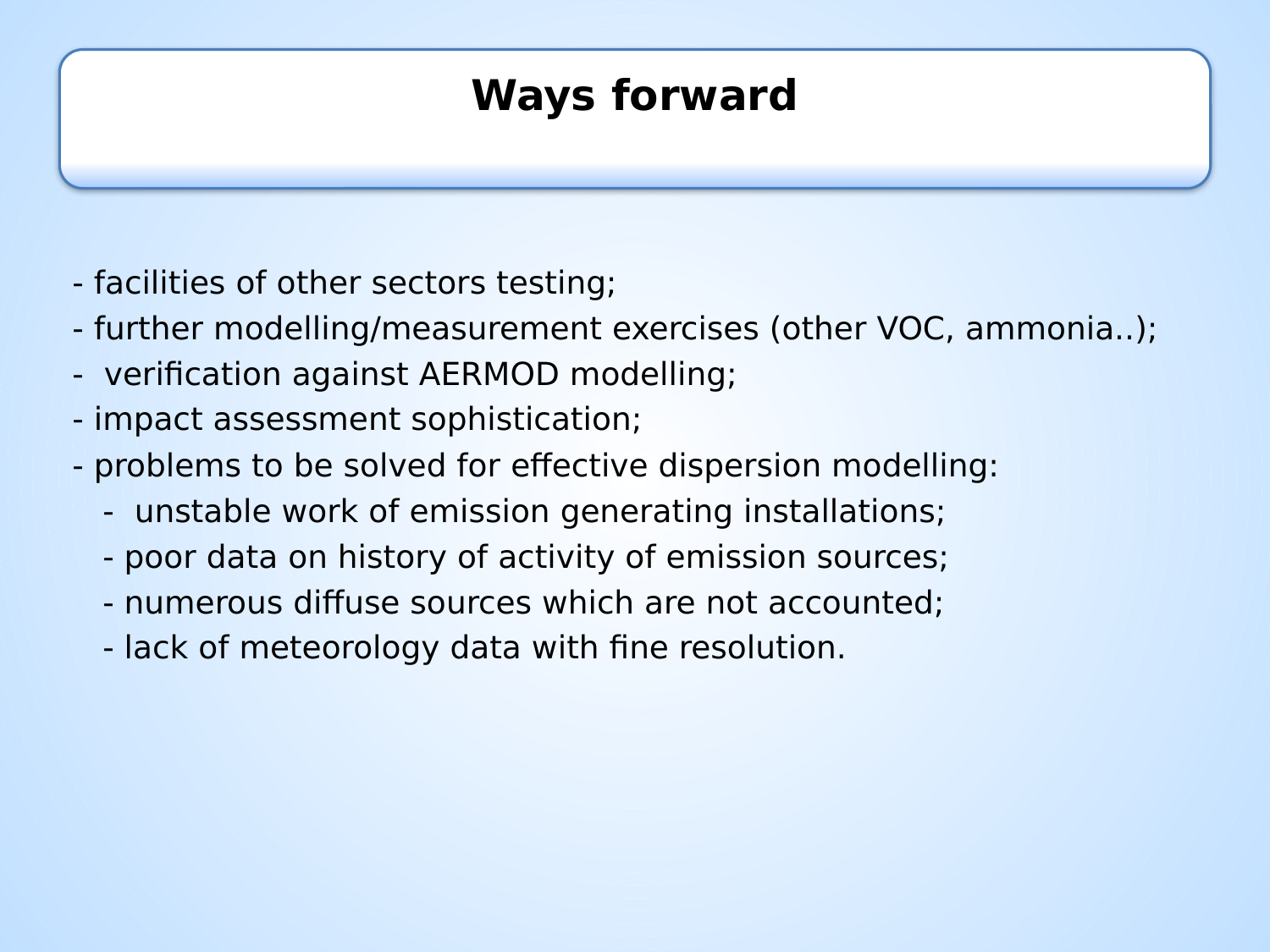

Ways forward

# - facilities of other sectors testing; - further modelling/measurement exercises (other VOC, ammonia..); -  verification against AERMOD modelling; - impact assessment sophistication; - problems to be solved for effective dispersion modelling: -  unstable work of emission generating installations; - poor data on history of activity of emission sources; - numerous diffuse sources which are not accounted; - lack of meteorology data with fine resolution.